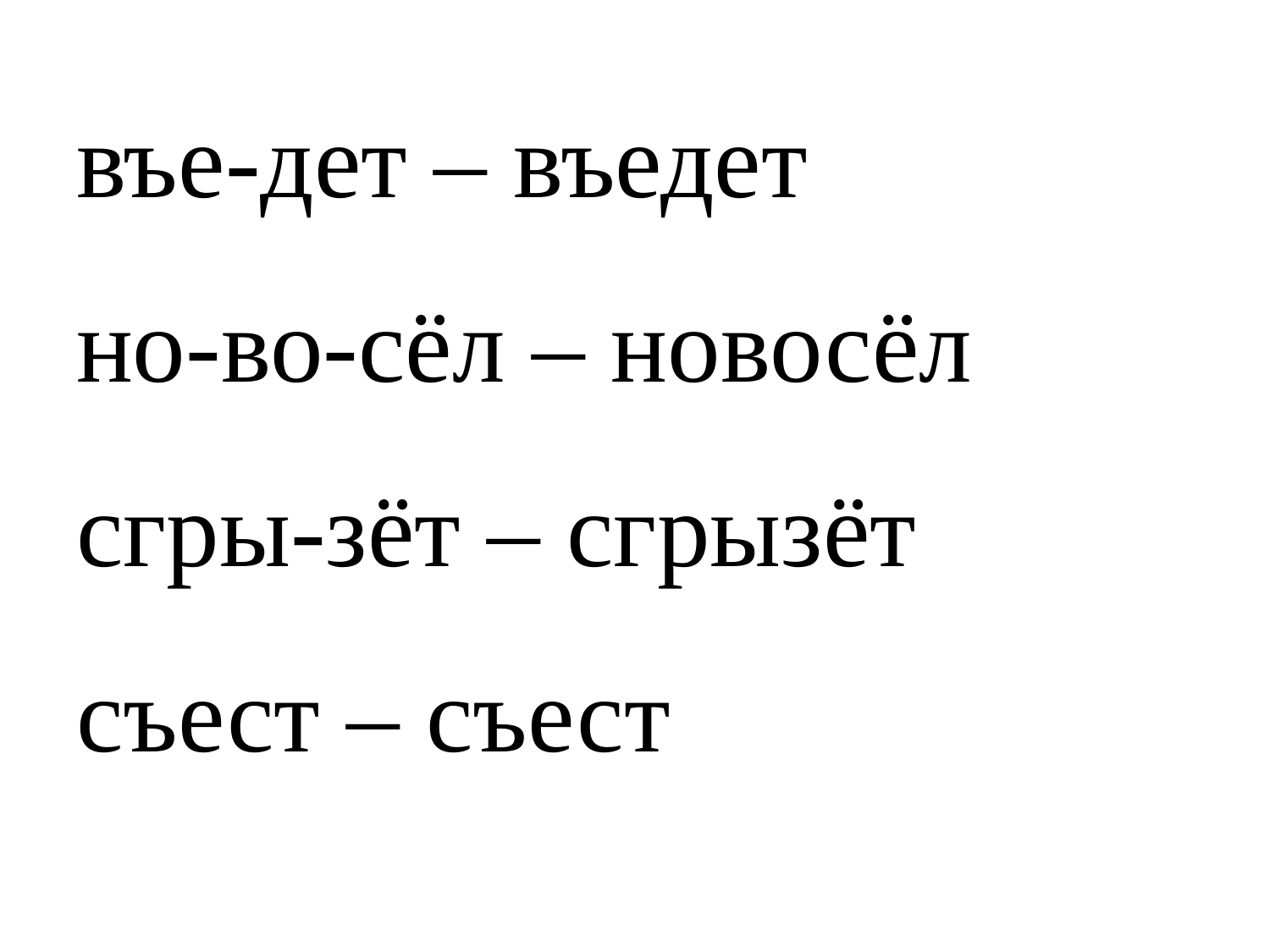

въе-дет – въедет
но-во-сёл – новосёл
сгры-зёт – сгрызёт
съест – съест